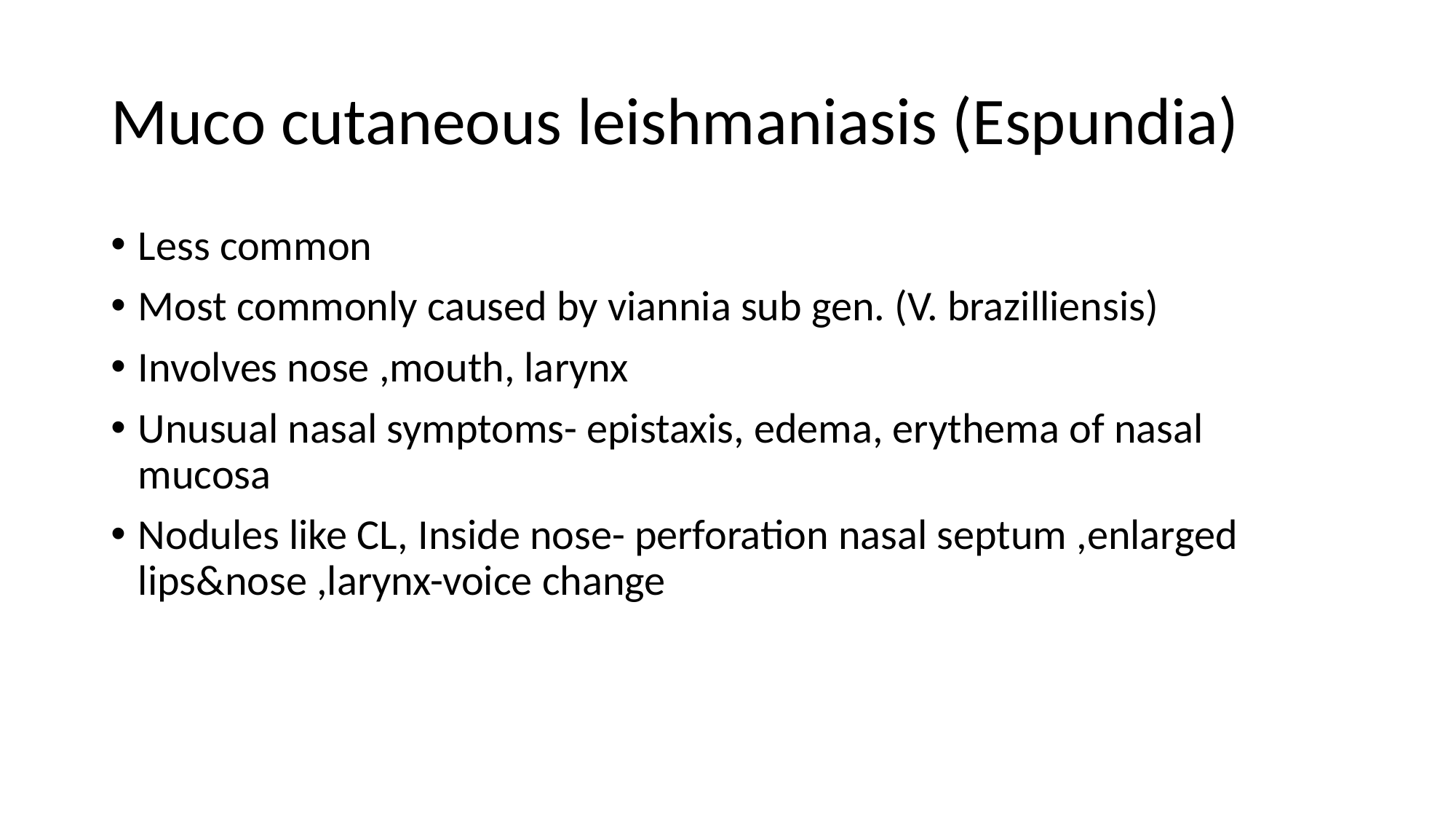

# Muco cutaneous leishmaniasis (Espundia)
Less common
Most commonly caused by viannia sub gen. (V. brazilliensis)
Involves nose ,mouth, larynx
Unusual nasal symptoms- epistaxis, edema, erythema of nasal mucosa
Nodules like CL, Inside nose- perforation nasal septum ,enlarged lips&nose ,larynx-voice change